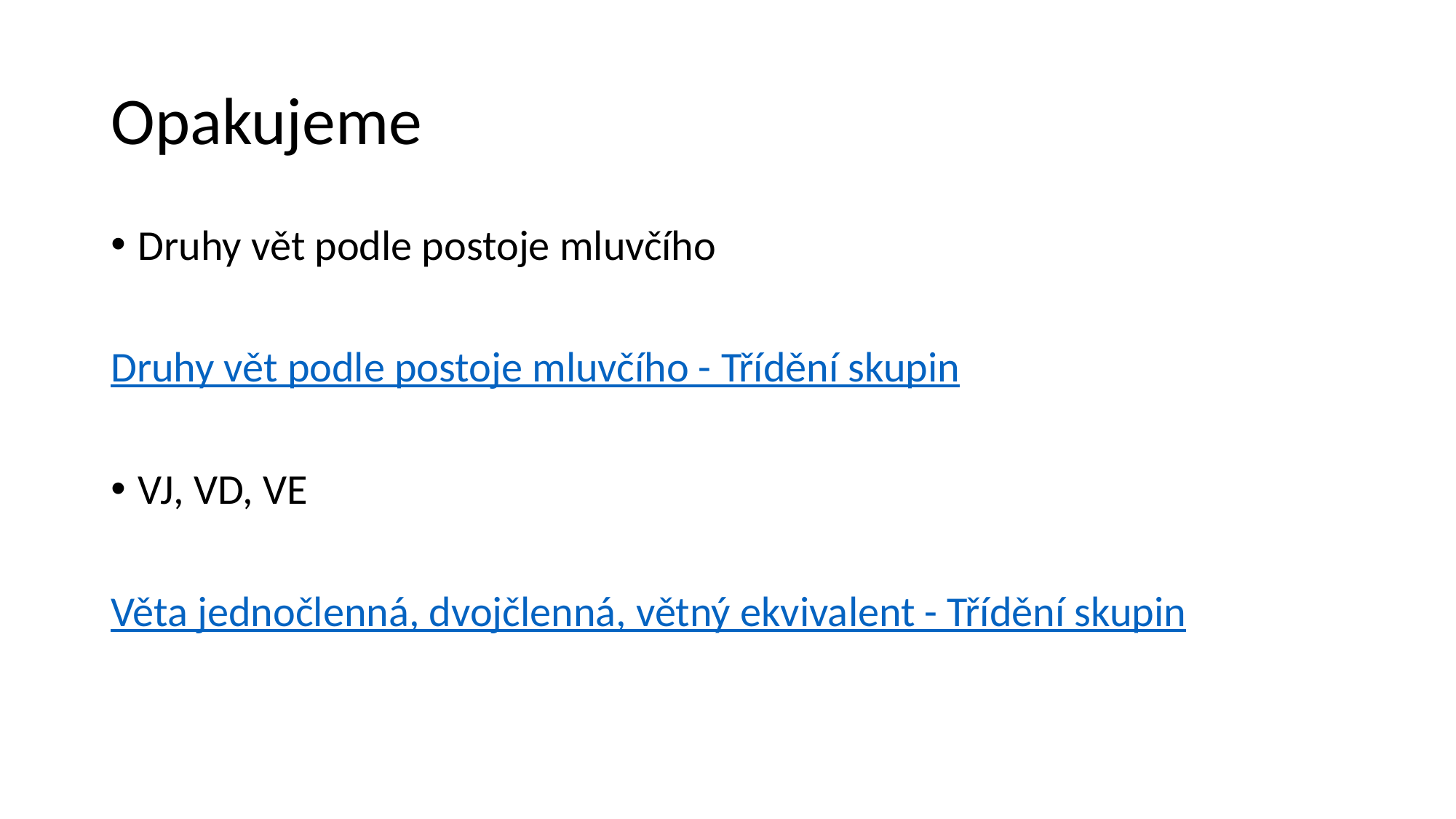

# Opakujeme
Druhy vět podle postoje mluvčího

Druhy vět podle postoje mluvčího - Třídění skupin

VJ, VD, VE

Věta jednočlenná, dvojčlenná, větný ekvivalent - Třídění skupin